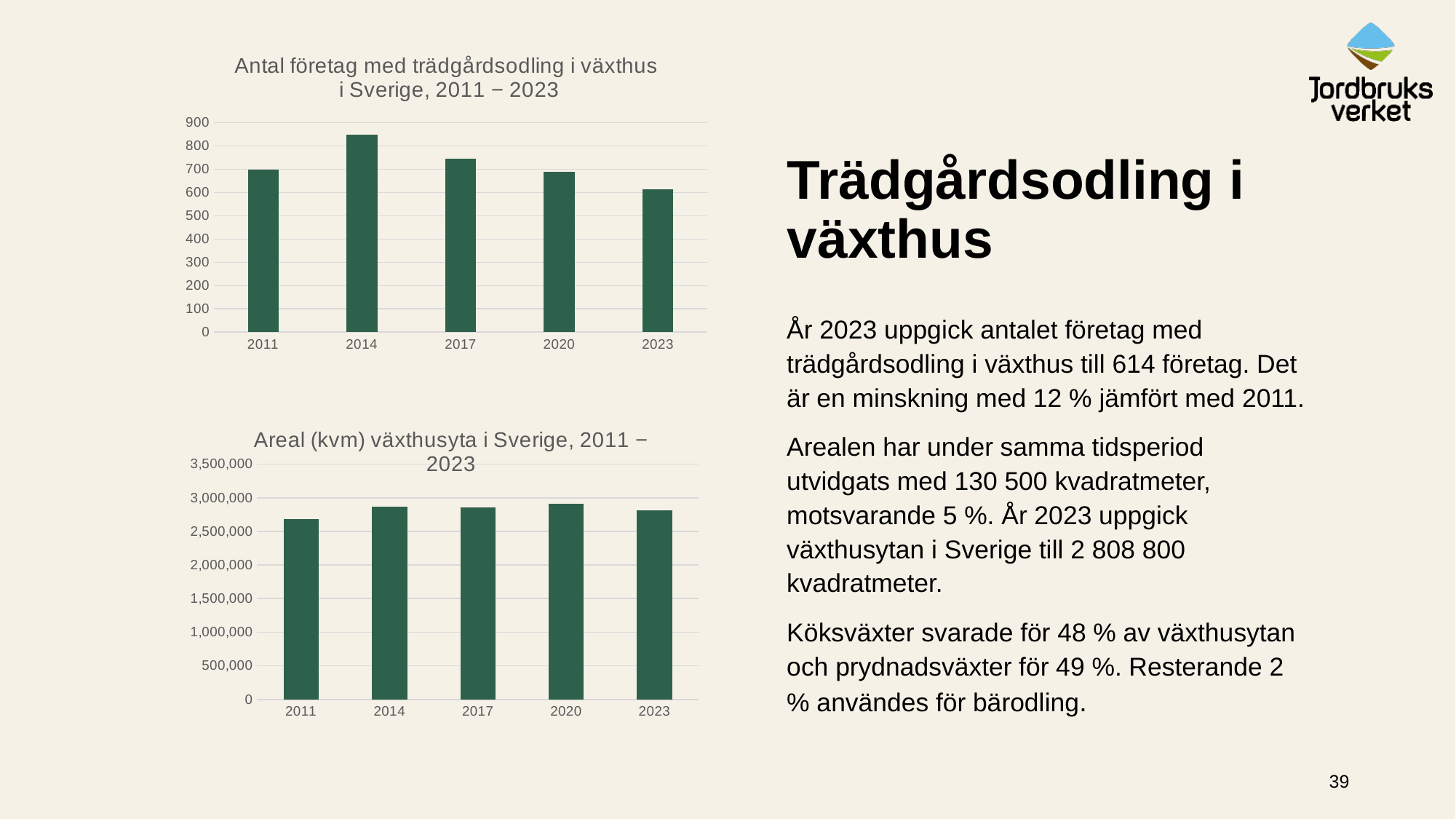

### Chart: Antal företag med trädgårdsodling i växthus
 i Sverige, 2011 − 2023

| Category |  |
|---|---|
| 2011 | 698.0 |
| 2014 | 848.0 |
| 2017 | 744.0 |
| 2020 | 689.0 |
| 2023 | 614.0 |
# Trädgårdsodling i växthus
År 2023 uppgick antalet företag med trädgårdsodling i växthus till 614 företag. Det är en minskning med 12 % jämfört med 2011.
Arealen har under samma tidsperiod utvidgats med 130 500 kvadratmeter, motsvarande 5 %. År 2023 uppgick växthusytan i Sverige till 2 808 800 kvadratmeter.
Köksväxter svarade för 48 % av växthusytan och prydnadsväxter för 49 %. Resterande 2 % användes för bärodling.

### Chart: Areal (kvm) växthusyta i Sverige, 2011 − 2023

| Category | Växthusyta, kvm |
|---|---|
| 2011 | 2678299.0 |
| 2014 | 2870453.0 |
| 2017 | 2861132.0 |
| 2020 | 2909068.0 |
| 2023 | 2808839.0 |
39